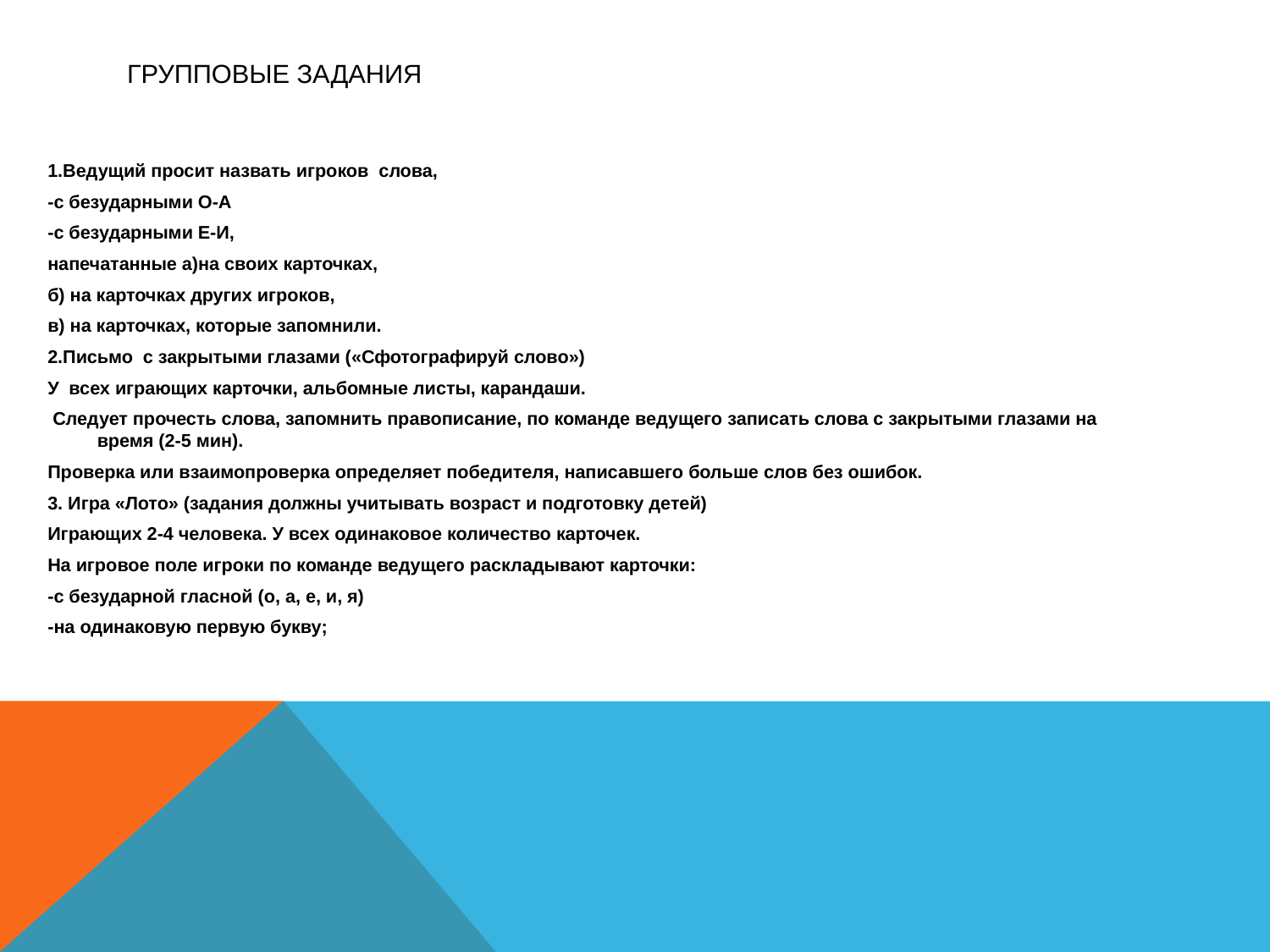

# Групповые задания
1.Ведущий просит назвать игроков  слова,
-с безударными О-А
-с безударными Е-И,
напечатанные а)на своих карточках,
б) на карточках других игроков,
в) на карточках, которые запомнили.
2.Письмо  с закрытыми глазами («Сфотографируй слово»)
У  всех играющих карточки, альбомные листы, карандаши.
 Следует прочесть слова, запомнить правописание, по команде ведущего записать слова с закрытыми глазами на время (2-5 мин).
Проверка или взаимопроверка определяет победителя, написавшего больше слов без ошибок.
3. Игра «Лото» (задания должны учитывать возраст и подготовку детей)
Играющих 2-4 человека. У всех одинаковое количество карточек.
На игровое поле игроки по команде ведущего раскладывают карточки:
-с безударной гласной (о, а, е, и, я)
-на одинаковую первую букву;